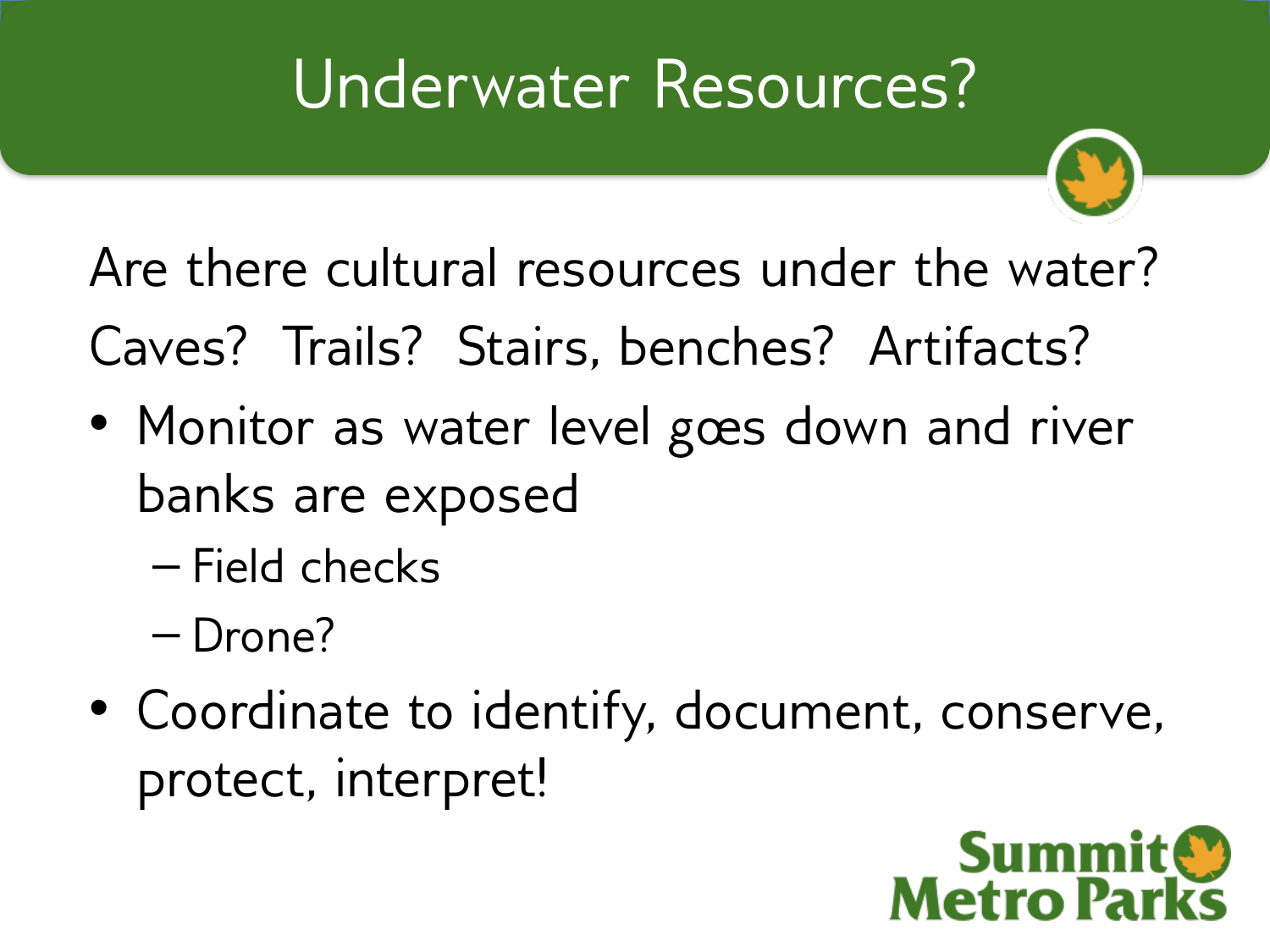

# Underwater Resources?
Are there cultural resources under the water?
Caves?  Trails?  Stairs, benches?  Artifacts?
Monitor as water level goes down and river banks are exposed
Field checks
Drone?
Coordinate to identify, document, conserve, protect, interpret!